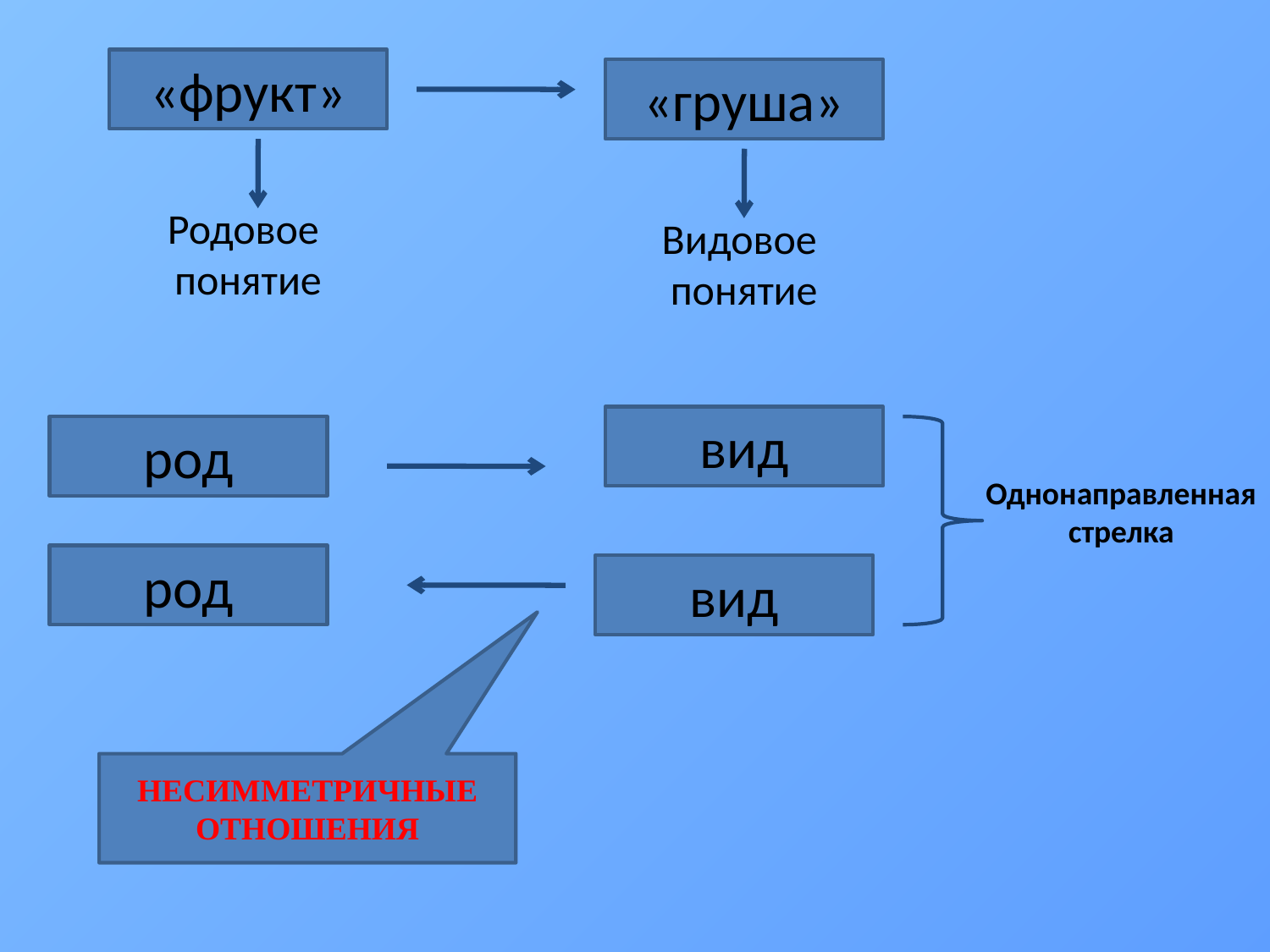

«фрукт»
«груша»
Родовое
понятие
Видовое
понятие
вид
род

Однонаправленная стрелка
род
вид
НЕСИММЕТРИЧНЫЕ ОТНОШЕНИЯ